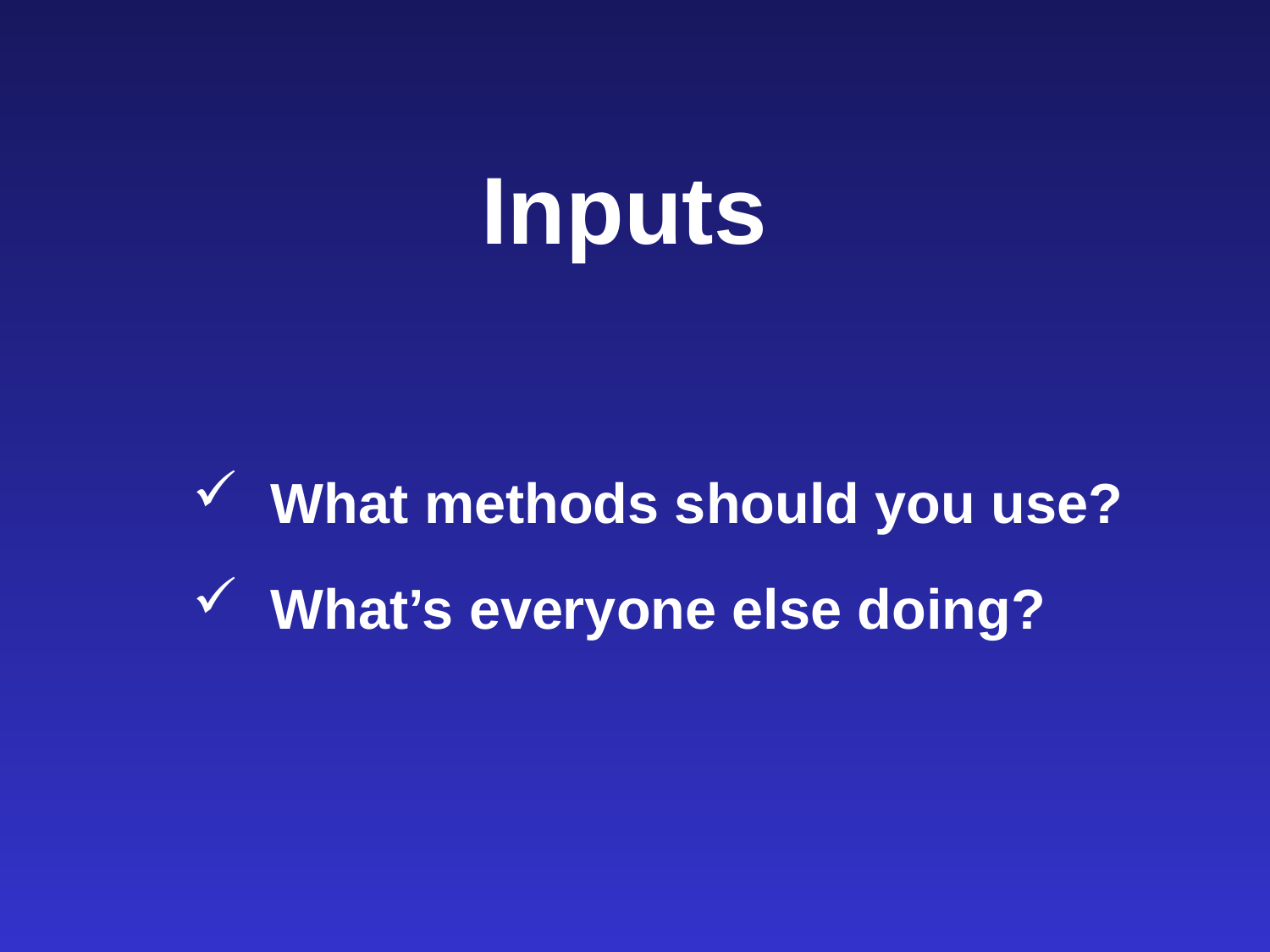

# Inputs
  What methods should you use?
  What’s everyone else doing?